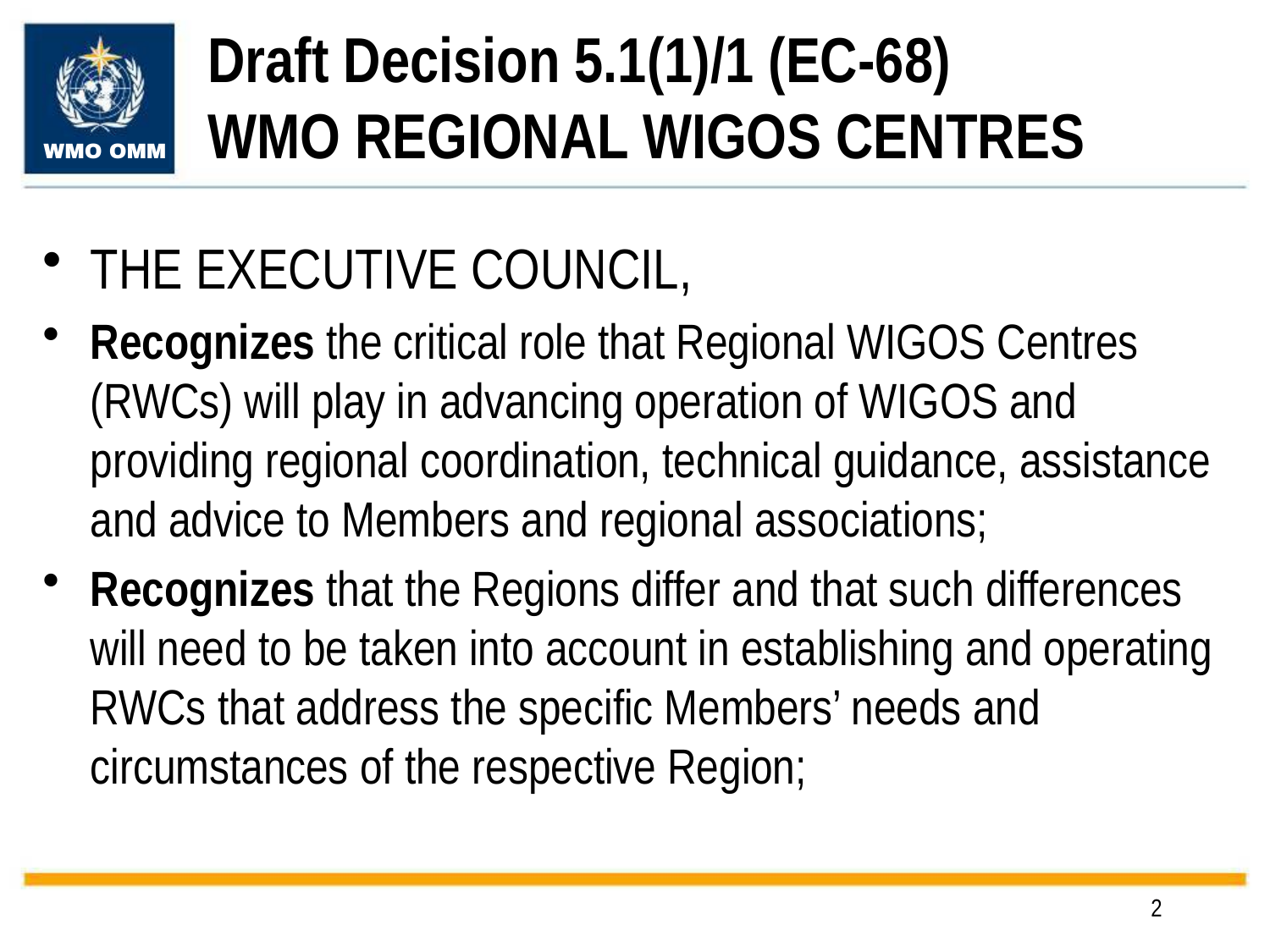

# Draft Decision 5.1(1)/1 (EC-68) WMO Regional WIGOS Centres
THE EXECUTIVE COUNCIL,
Recognizes the critical role that Regional WIGOS Centres (RWCs) will play in advancing operation of WIGOS and providing regional coordination, technical guidance, assistance and advice to Members and regional associations;
Recognizes that the Regions differ and that such differences will need to be taken into account in establishing and operating RWCs that address the specific Members’ needs and circumstances of the respective Region;
2